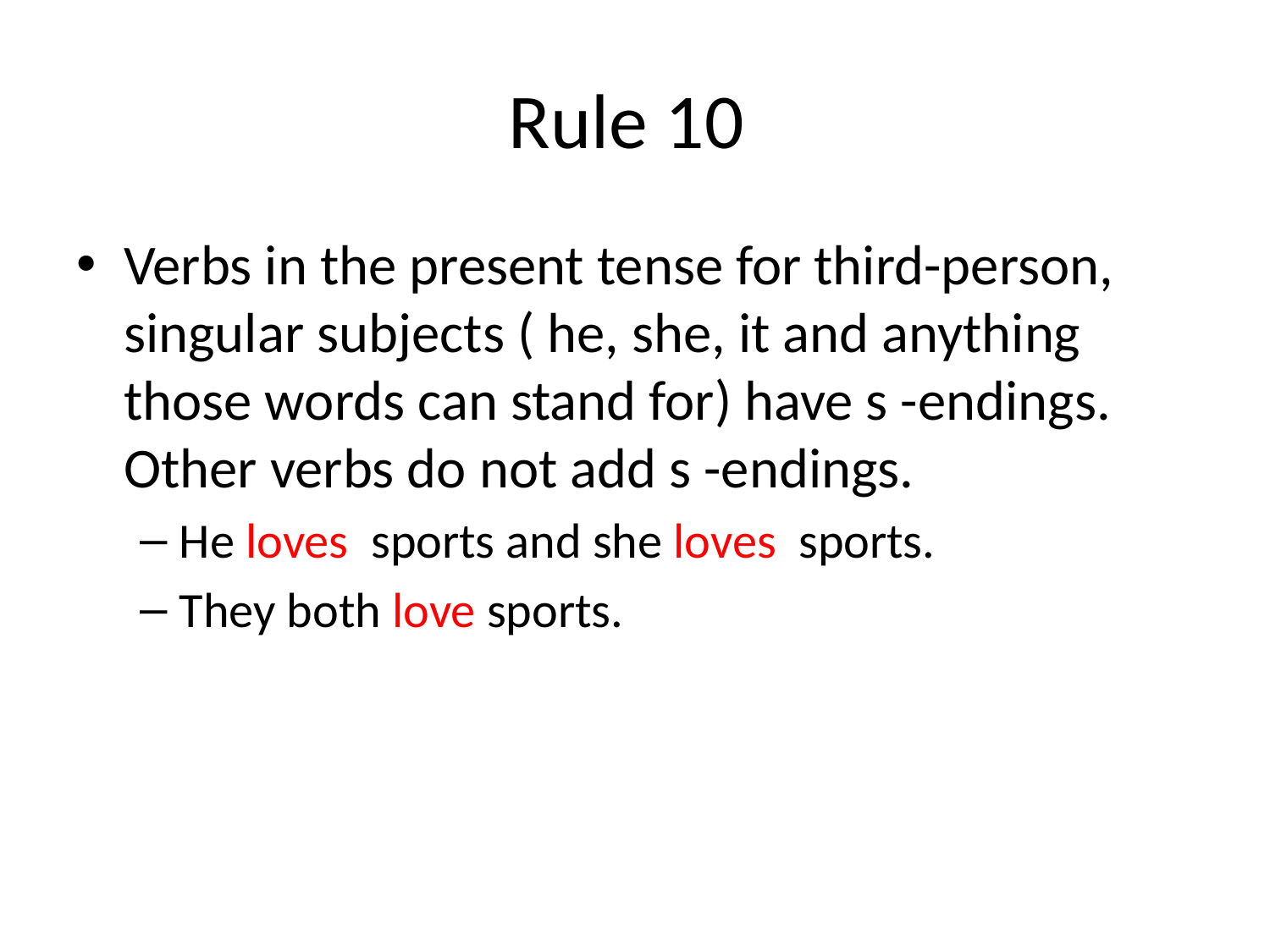

# Rule 10
Verbs in the present tense for third-person, singular subjects ( he, she, it and anything those words can stand for) have s -endings. Other verbs do not add s -endings.
He loves  sports and she loves  sports.
They both love sports.